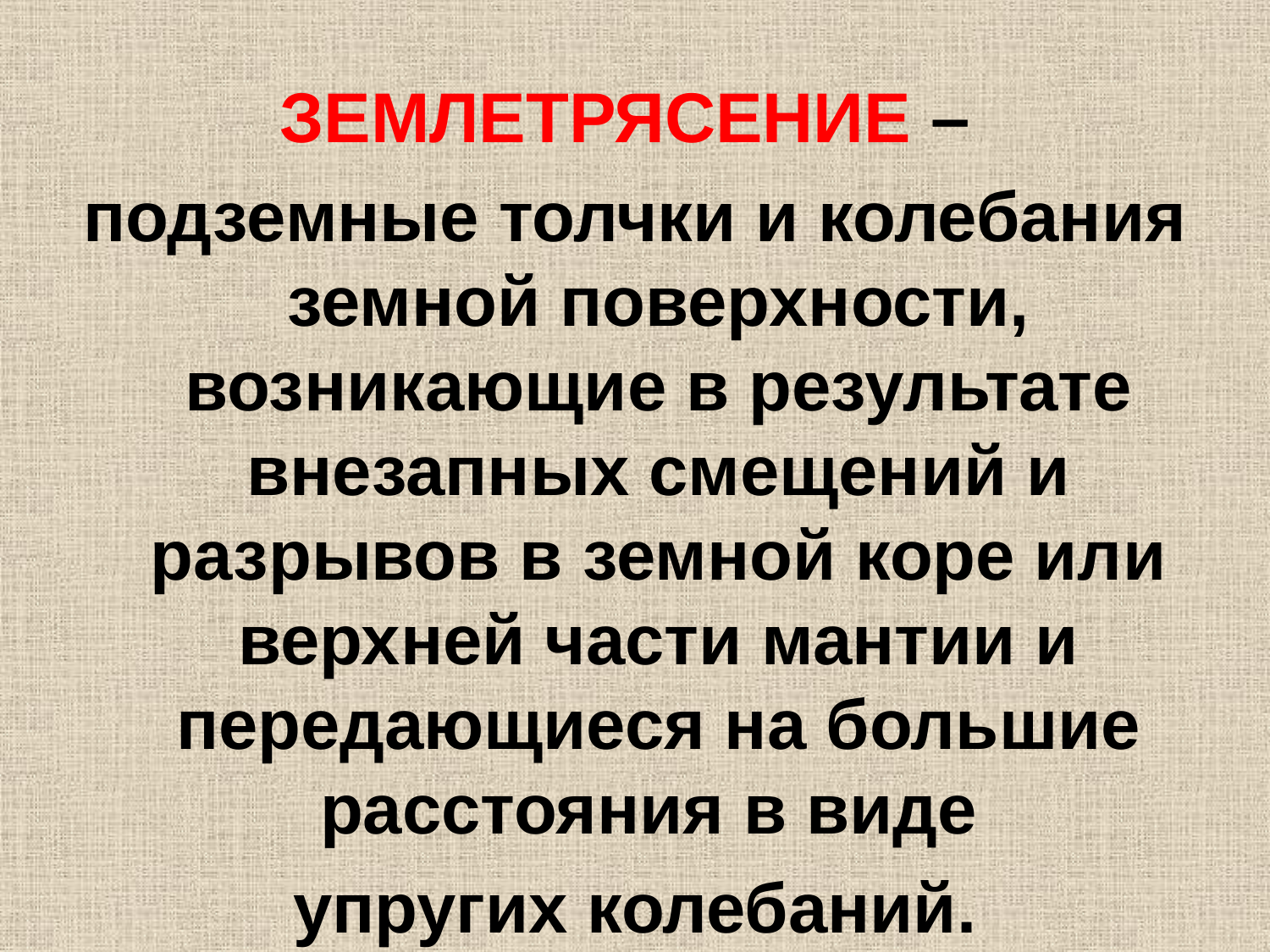

ЗЕМЛЕТРЯСЕНИЕ –
подземные толчки и колебания земной поверхности, возникающие в результате внезапных смещений и разрывов в земной коре или верхней части мантии и передающиеся на большие расстояния в виде
упругих колебаний.